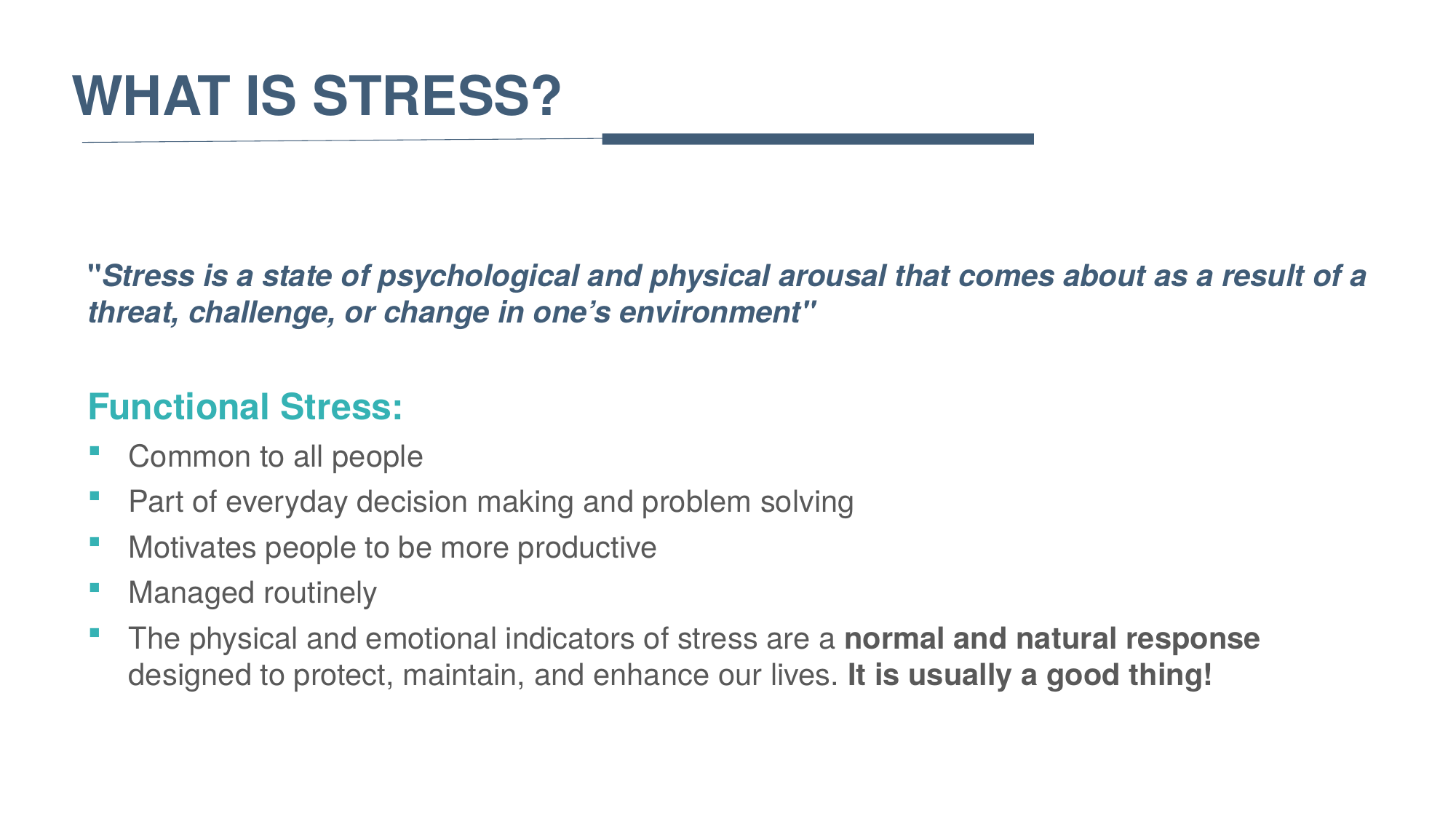

WHAT IS STRESS?

"Stress is a state of psychological and physical arousal that comes about as a result of a threat, challenge, or change in one’s environment"

Functional Stress:
Common to all people
Part of everyday decision making and problem solving
Motivates people to be more productive
Managed routinely
The physical and emotional indicators of stress are a normal and natural response designed to protect, maintain, and enhance our lives. It is usually a good thing!